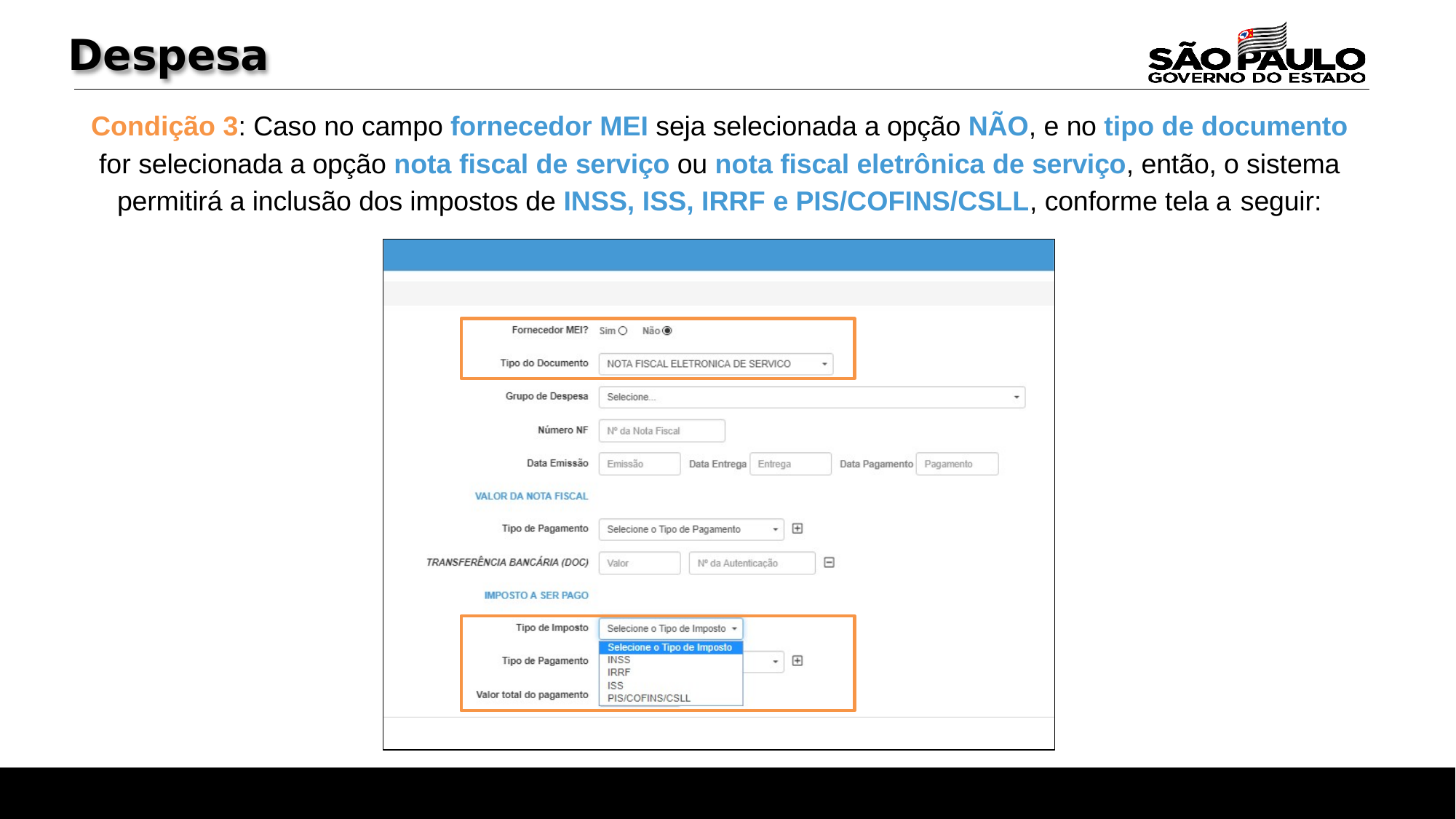

# Despesa
Condição 3: Caso no campo fornecedor MEI seja selecionada a opção NÃO, e no tipo de documento  for selecionada a opção nota fiscal de serviço ou nota fiscal eletrônica de serviço, então, o sistema  permitirá a inclusão dos impostos de INSS, ISS, IRRF e PIS/COFINS/CSLL, conforme tela a seguir: